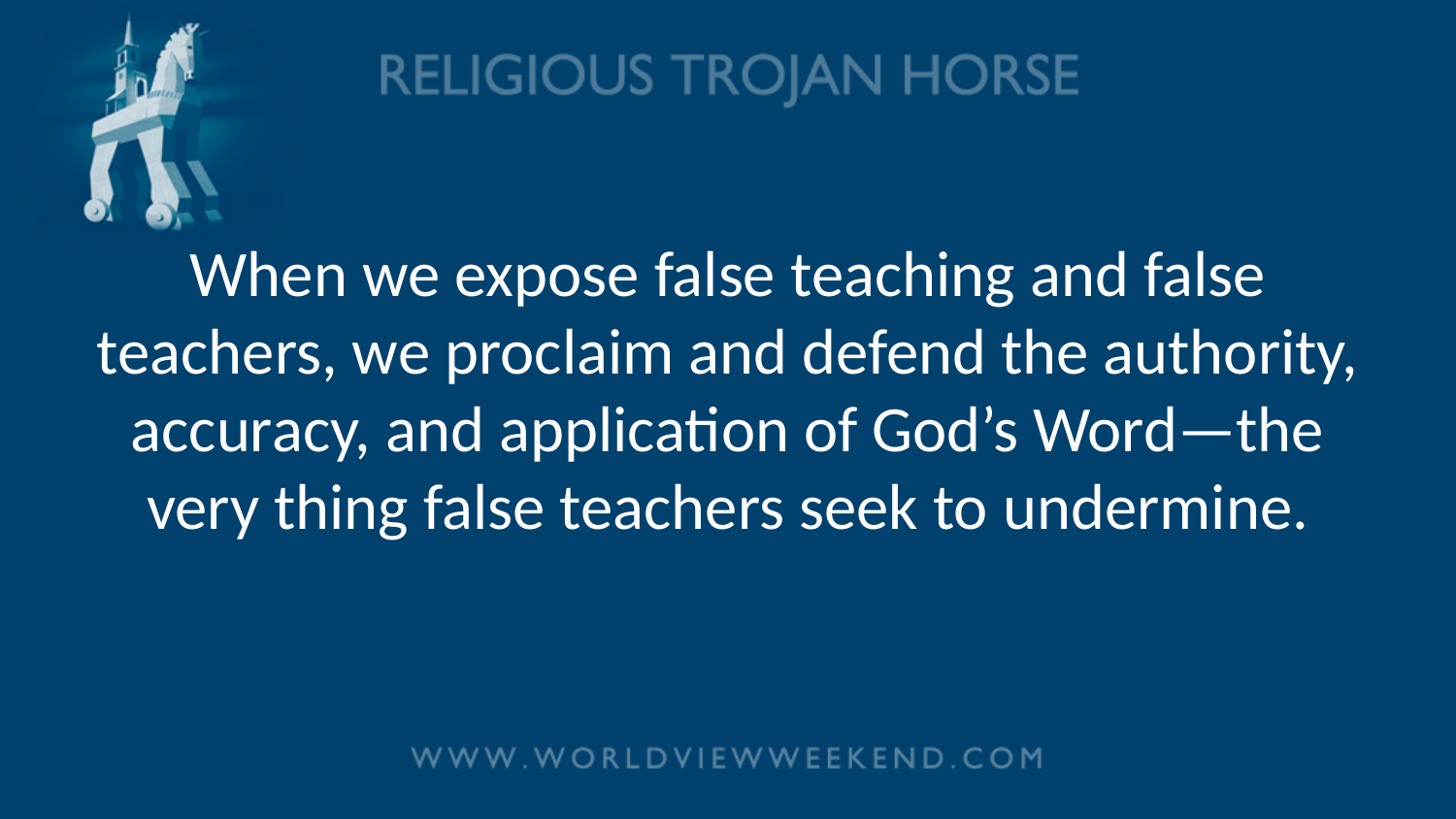

# When we expose false teaching and false teachers, we proclaim and defend the authority, accuracy, and application of God’s Word—the very thing false teachers seek to undermine.